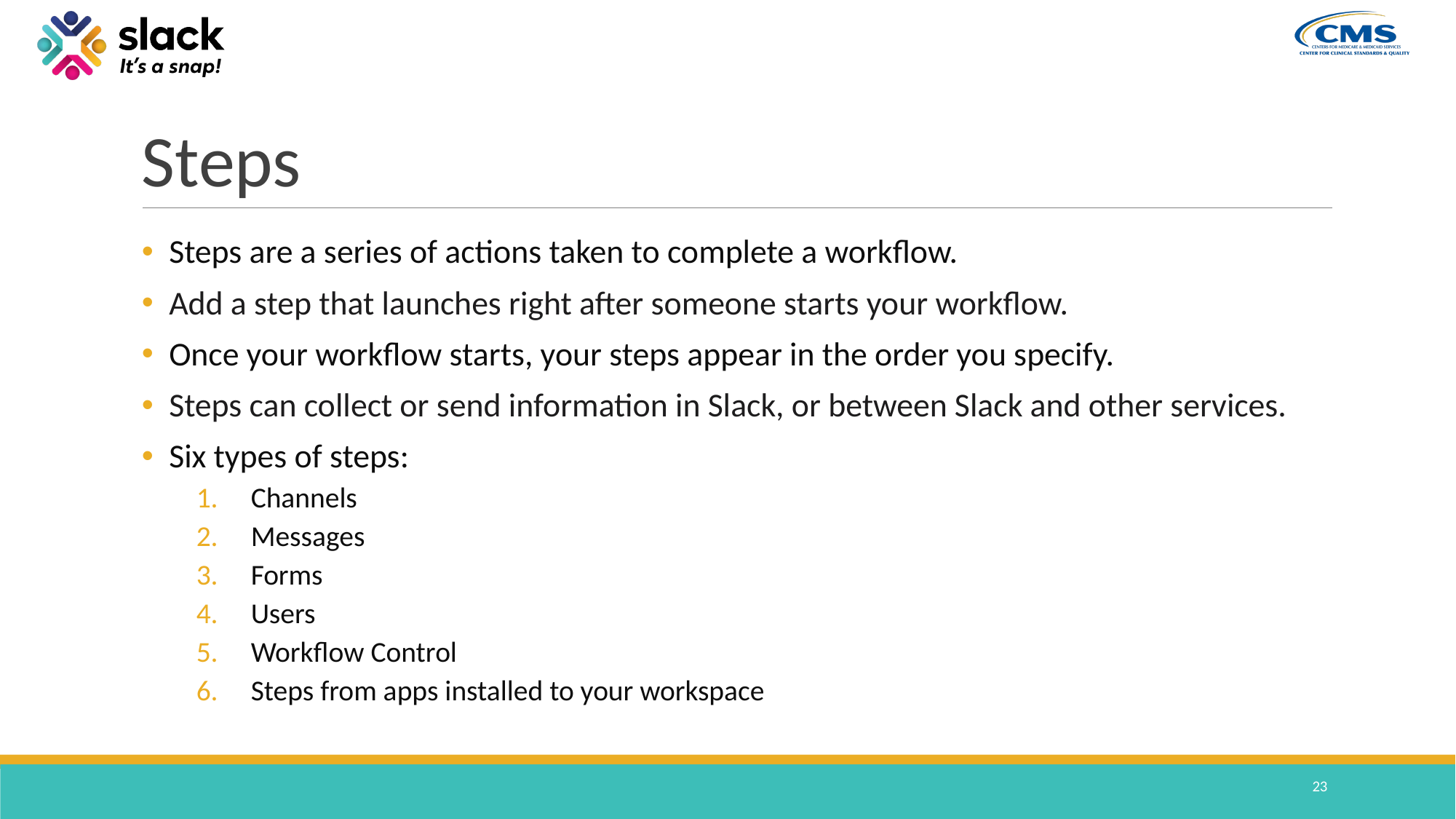

# Steps
Steps are a series of actions taken to complete a workflow.
Add a step that launches right after someone starts your workflow.
Once your workflow starts, your steps appear in the order you specify.
Steps can collect or send information in Slack, or between Slack and other services.
Six types of steps:
Channels
Messages
Forms
Users
Workflow Control
Steps from apps installed to your workspace

23